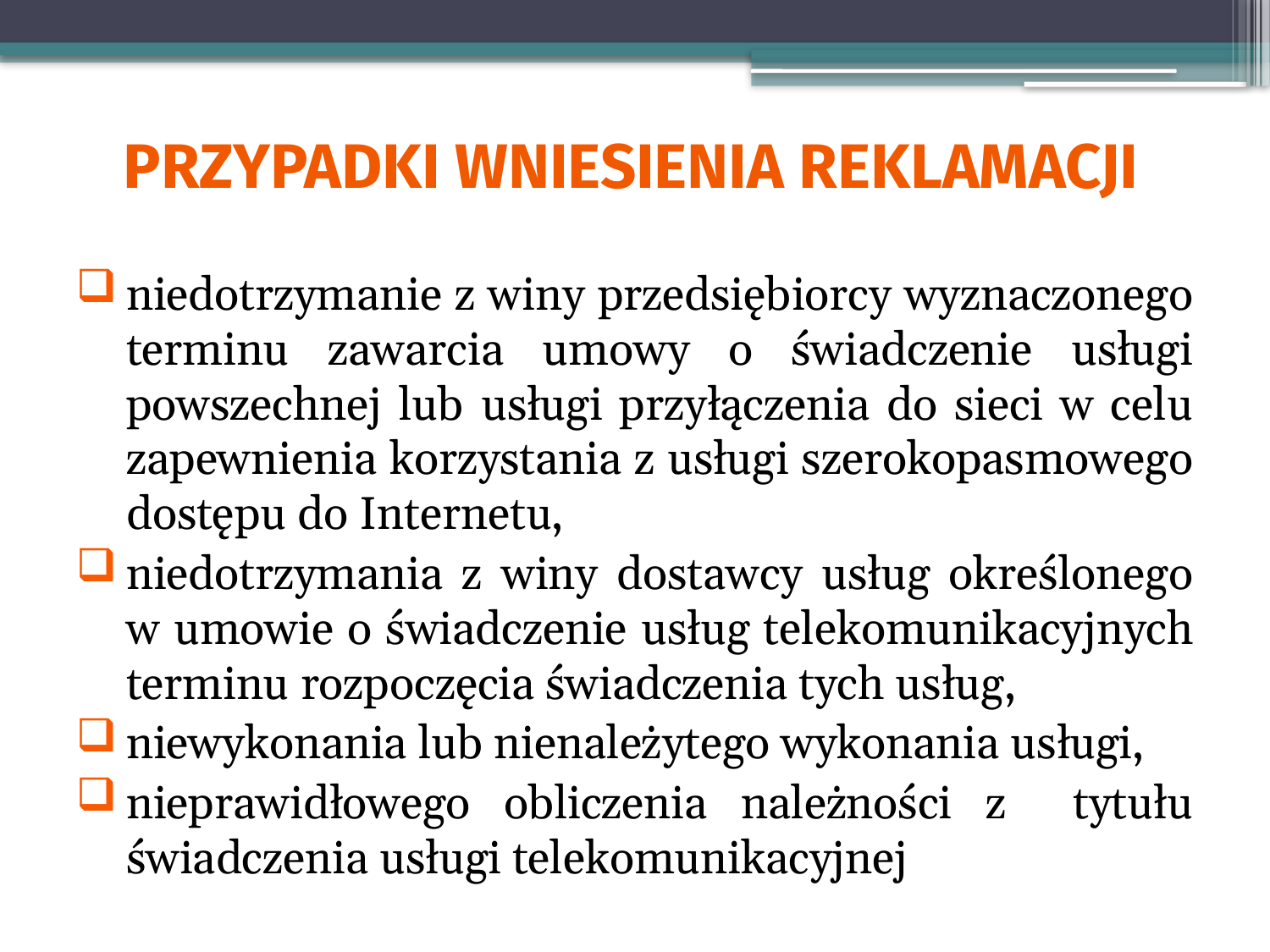

# Przypadki wniesienia reklamacji
niedotrzymanie z winy przedsiębiorcy wyznaczonego terminu zawarcia umowy o świadczenie usługi powszechnej lub usługi przyłączenia do sieci w celu zapewnienia korzystania z usługi szerokopasmowego dostępu do Internetu,
niedotrzymania z winy dostawcy usług określonego w umowie o świadczenie usług telekomunikacyjnych terminu rozpoczęcia świadczenia tych usług,
niewykonania lub nienależytego wykonania usługi,
nieprawidłowego obliczenia należności z  tytułu świadczenia usługi telekomunikacyjnej